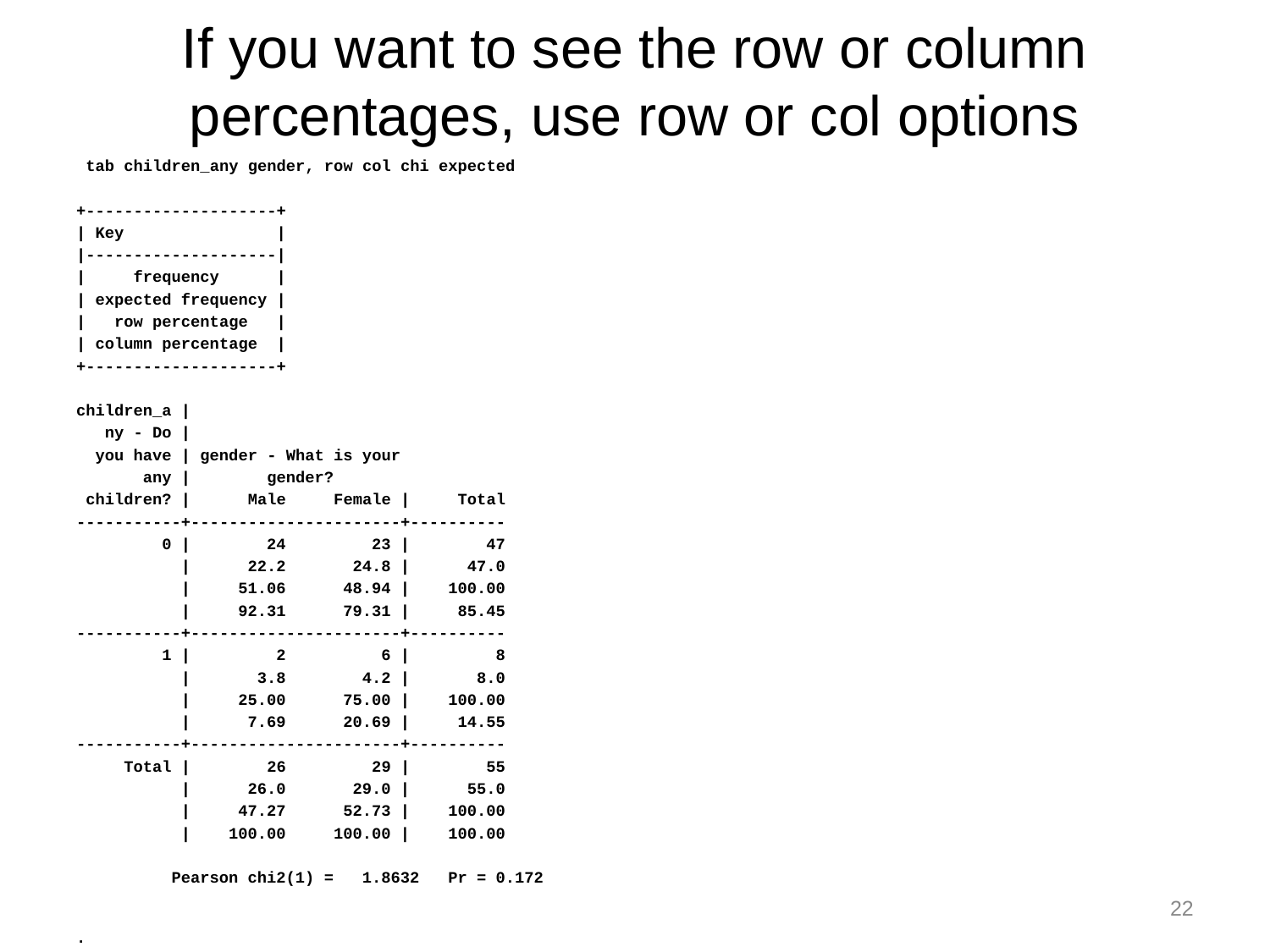

# If you want to see the row or column percentages, use row or col options

 tab children_any gender, row col chi expected

+--------------------+
| Key                |
|--------------------|
|     frequency      |
| expected frequency |
|   row percentage   |
| column percentage  |
+--------------------+

children_a |
   ny - Do |
  you have | gender - What is your
       any |        gender?
 children? |      Male     Female |     Total
-----------+----------------------+----------
         0 |        24         23 |        47
           |      22.2       24.8 |      47.0
           |     51.06      48.94 |    100.00
           |     92.31      79.31 |     85.45
-----------+----------------------+----------
         1 |         2          6 |         8
           |       3.8        4.2 |       8.0
           |     25.00      75.00 |    100.00
           |      7.69      20.69 |     14.55
-----------+----------------------+----------
     Total |        26         29 |        55
           |      26.0       29.0 |      55.0
           |     47.27      52.73 |    100.00
           |    100.00     100.00 |    100.00

          Pearson chi2(1) =   1.8632   Pr = 0.172

.
22